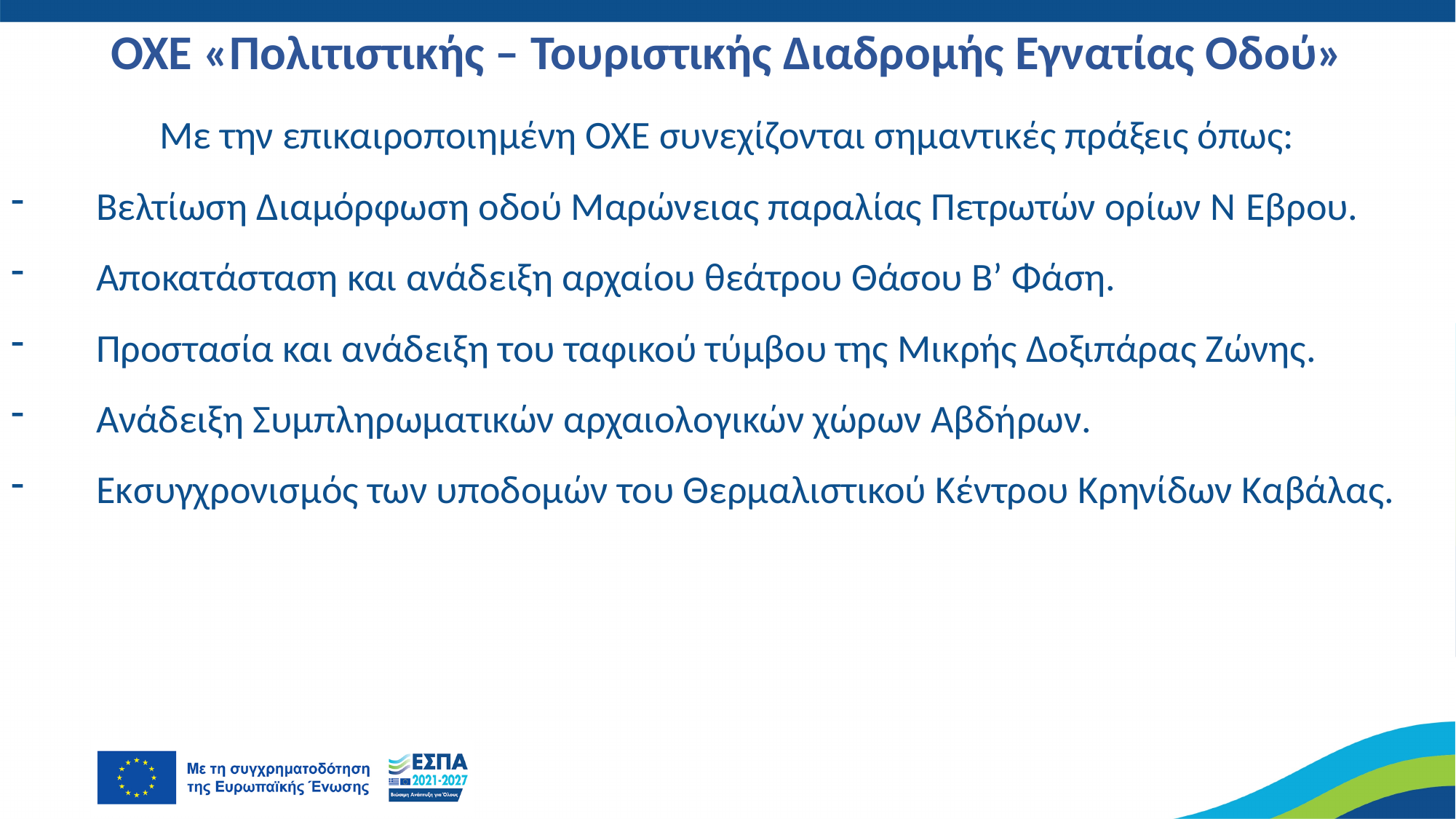

Με την επικαιροποιημένη ΟΧΕ συνεχίζονται σημαντικές πράξεις όπως:
Βελτίωση Διαμόρφωση οδού Μαρώνειας παραλίας Πετρωτών ορίων Ν Έβρου.
Αποκατάσταση και ανάδειξη αρχαίου θεάτρου Θάσου Β’ Φάση.
Προστασία και ανάδειξη του ταφικού τύμβου της Μικρής Δοξιπάρας Ζώνης.
Ανάδειξη Συμπληρωματικών αρχαιολογικών χώρων Αβδήρων.
Εκσυγχρονισμός των υποδομών του Θερμαλιστικού Κέντρου Κρηνίδων Καβάλας.

ΟΧΕ «Πολιτιστικής – Τουριστικής Διαδρομής Εγνατίας Οδού»